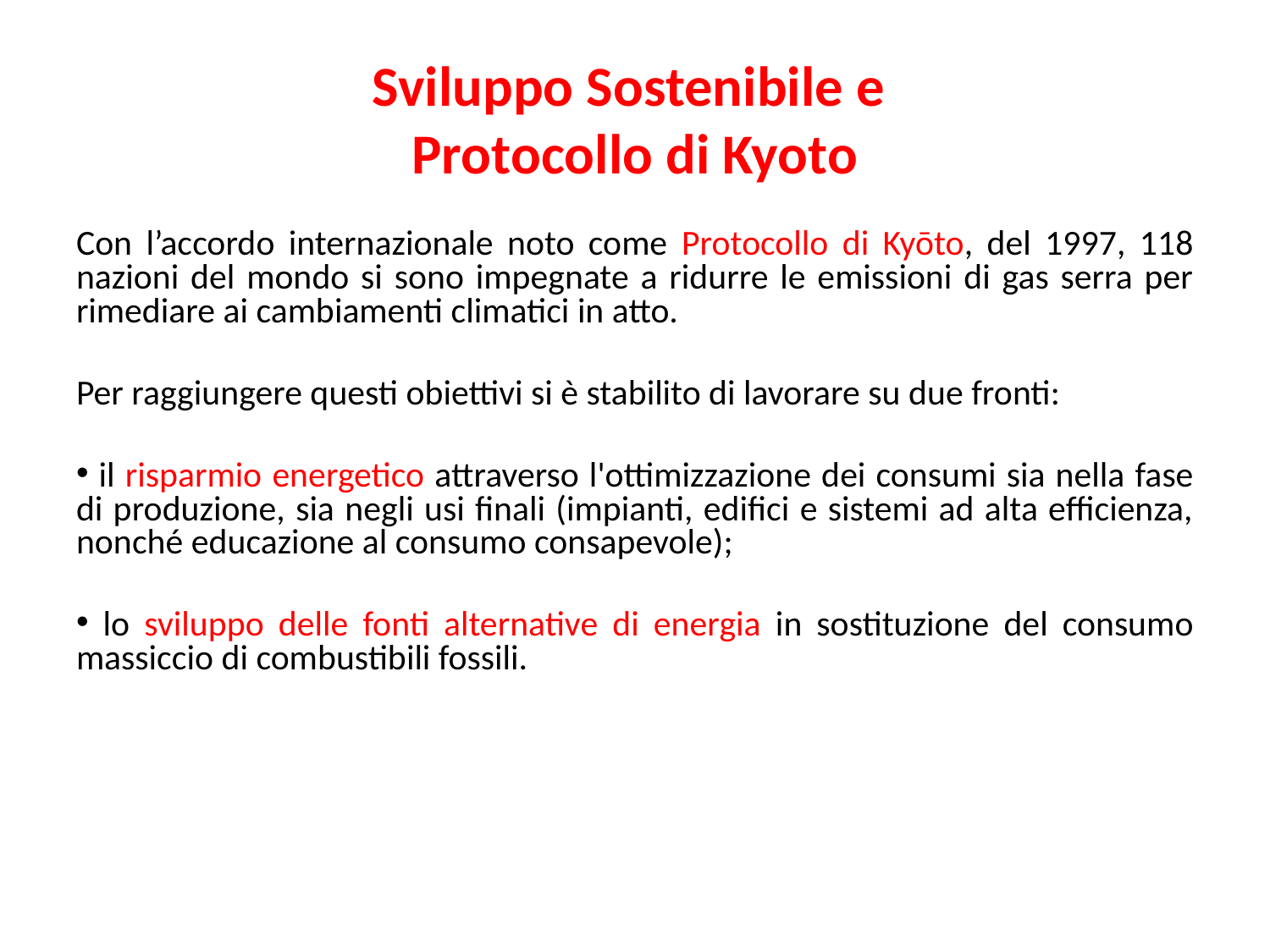

# Sviluppo Sostenibile e Protocollo di Kyoto
Con l’accordo internazionale noto come Protocollo di Kyōto, del 1997, 118 nazioni del mondo si sono impegnate a ridurre le emissioni di gas serra per rimediare ai cambiamenti climatici in atto.

Per raggiungere questi obiettivi si è stabilito di lavorare su due fronti:

 il risparmio energetico attraverso l'ottimizzazione dei consumi sia nella fase di produzione, sia negli usi finali (impianti, edifici e sistemi ad alta efficienza, nonché educazione al consumo consapevole);

 lo sviluppo delle fonti alternative di energia in sostituzione del consumo massiccio di combustibili fossili.